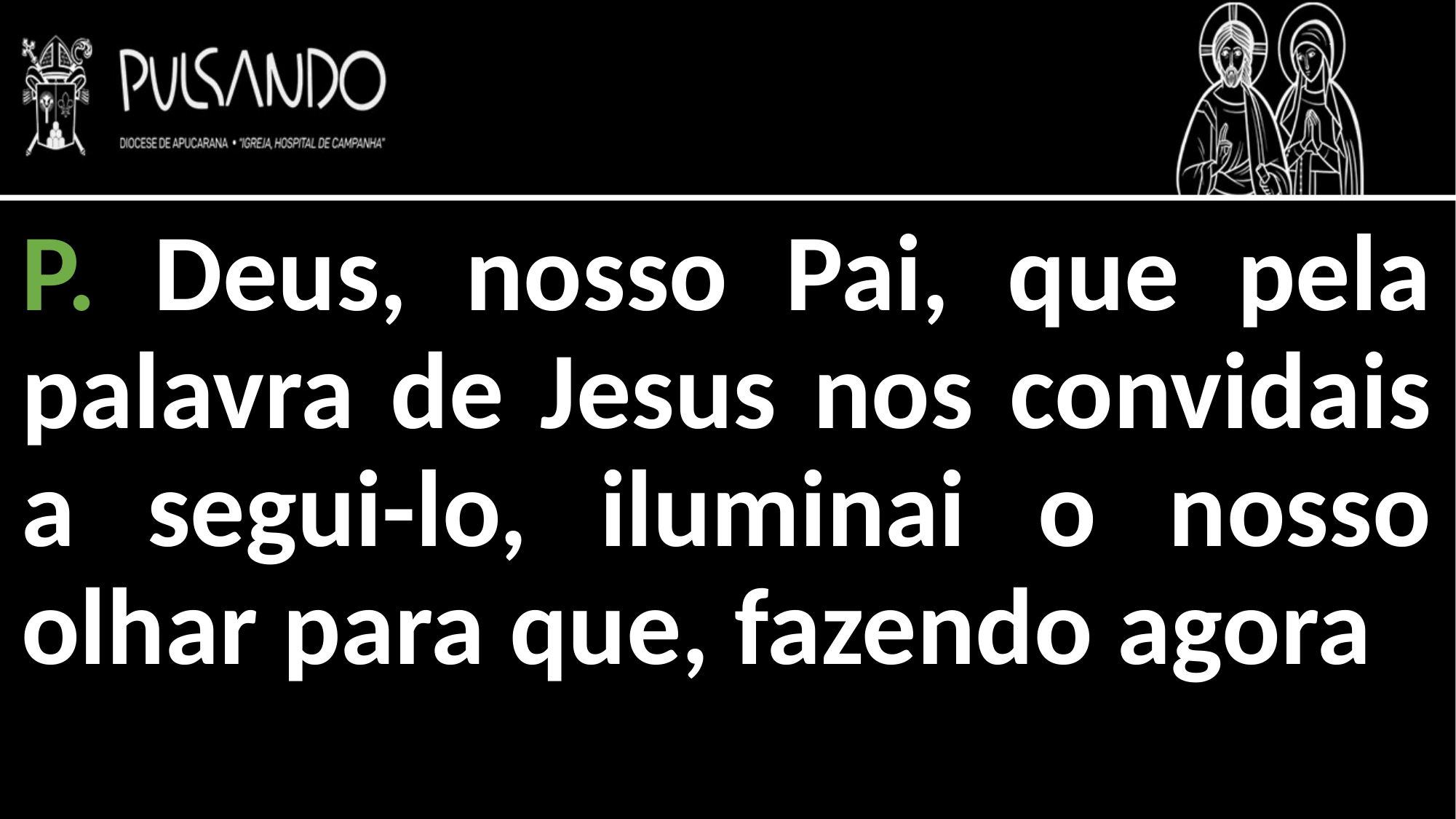

P. Deus, nosso Pai, que pela palavra de Jesus nos convidais a segui-lo, iluminai o nosso olhar para que, fazendo agora